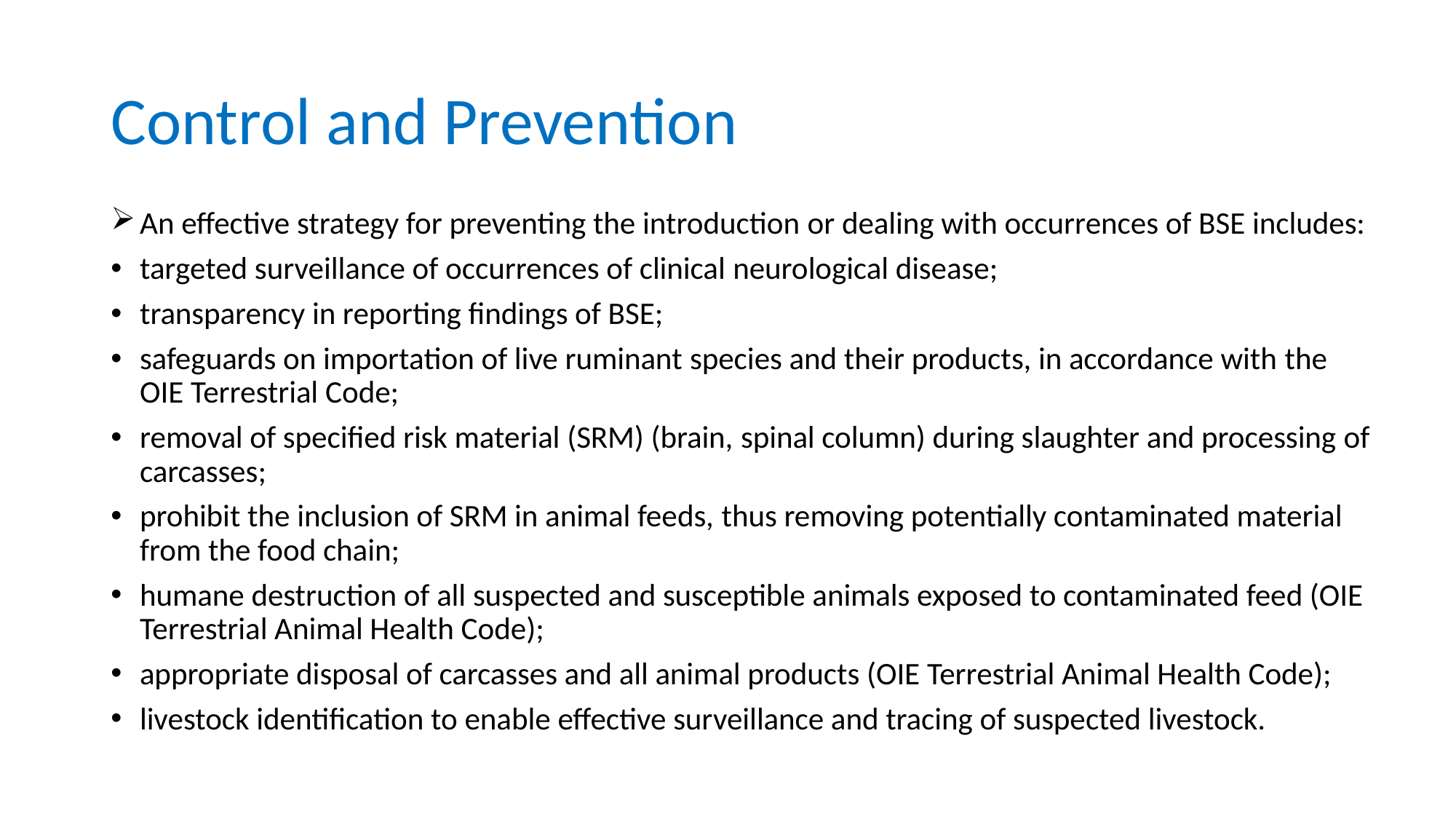

# Control and Prevention
An effective strategy for preventing the introduction or dealing with occurrences of BSE includes:
targeted surveillance of occurrences of clinical neurological disease;
transparency in reporting findings of BSE;
safeguards on importation of live ruminant species and their products, in accordance with the OIE Terrestrial Code;
removal of specified risk material (SRM) (brain, spinal column) during slaughter and processing of carcasses;
prohibit the inclusion of SRM in animal feeds, thus removing potentially contaminated material from the food chain;
humane destruction of all suspected and susceptible animals exposed to contaminated feed (OIE Terrestrial Animal Health Code);
appropriate disposal of carcasses and all animal products (OIE Terrestrial Animal Health Code);
livestock identification to enable effective surveillance and tracing of suspected livestock.